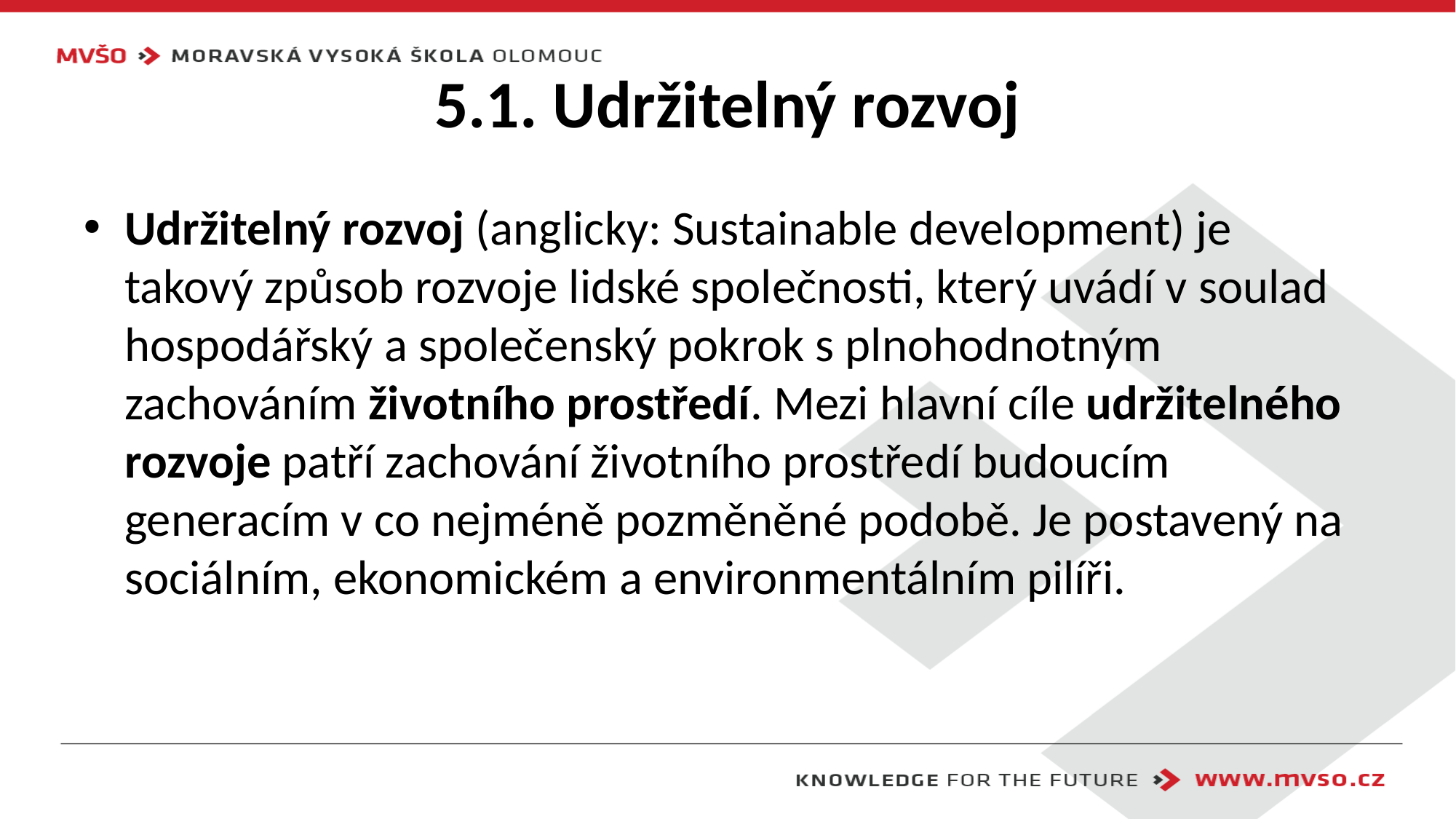

# 5.1. Udržitelný rozvoj
Udržitelný rozvoj (anglicky: Sustainable development) je takový způsob rozvoje lidské společnosti, který uvádí v soulad hospodářský a společenský pokrok s plnohodnotným zachováním životního prostředí. Mezi hlavní cíle udržitelného rozvoje patří zachování životního prostředí budoucím generacím v co nejméně pozměněné podobě. Je postavený na sociálním, ekonomickém a environmentálním pilíři.